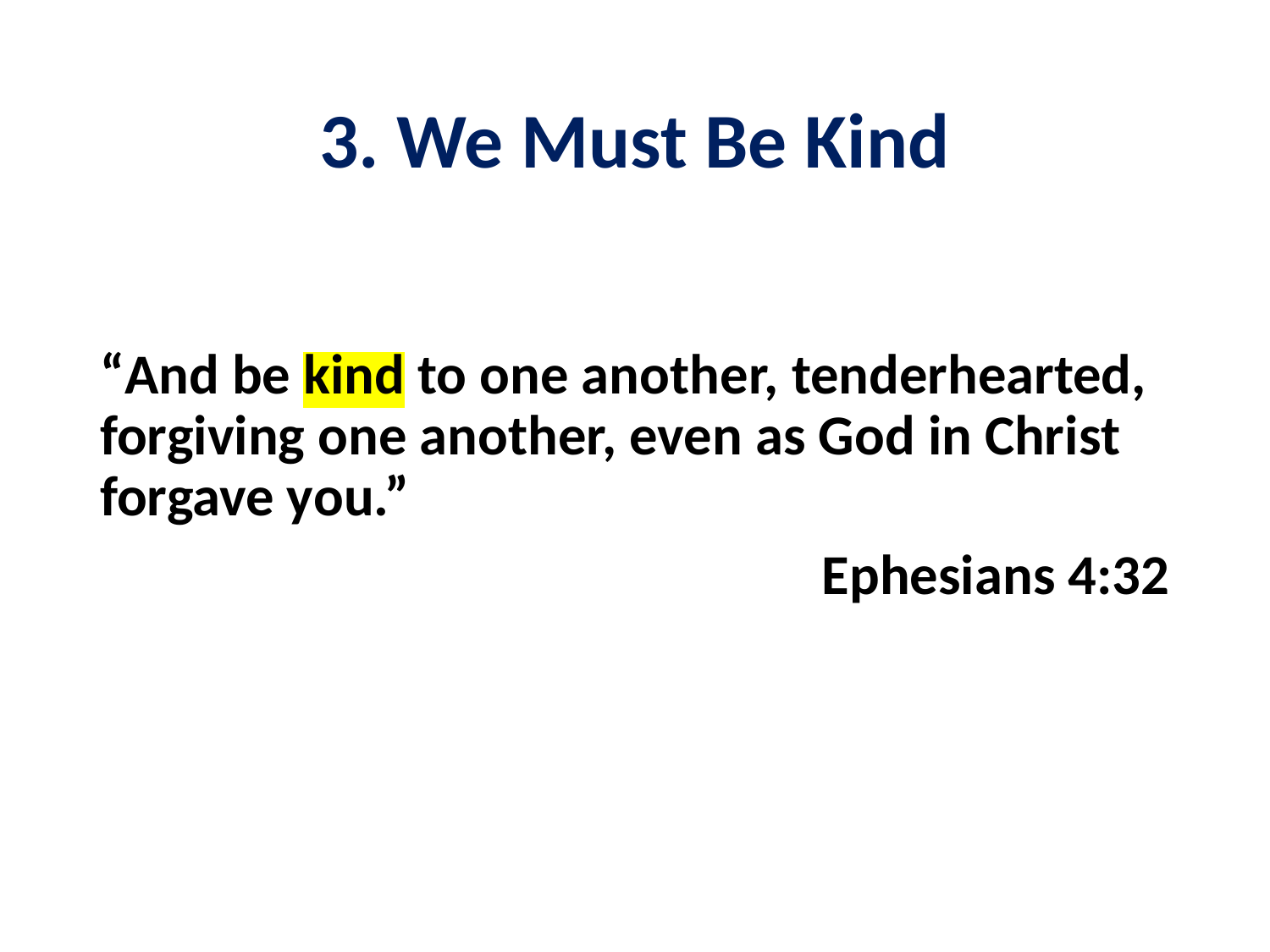

# 3. We Must Be Kind

“And be kind to one another, tenderhearted, forgiving one another, even as God in Christ forgave you.”
Ephesians 4:32